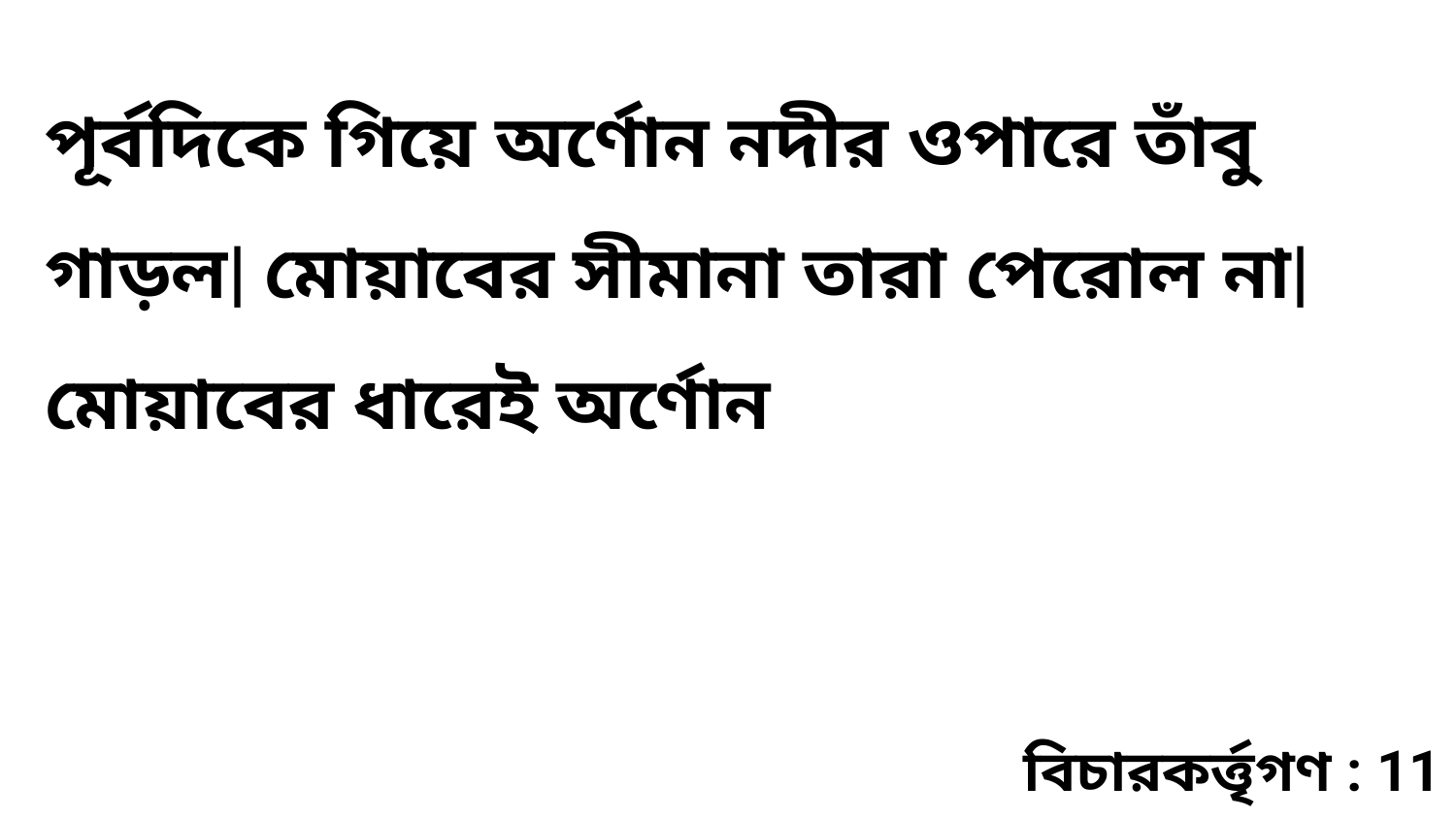

পূর্বদিকে গিয়ে অর্ণোন নদীর ওপারে তাঁবু গাড়ল| মোয়াবের সীমানা তারা পেরোল না| মোয়াবের ধারেই অর্ণোন
বিচারকর্ত্তৃগণ : 11